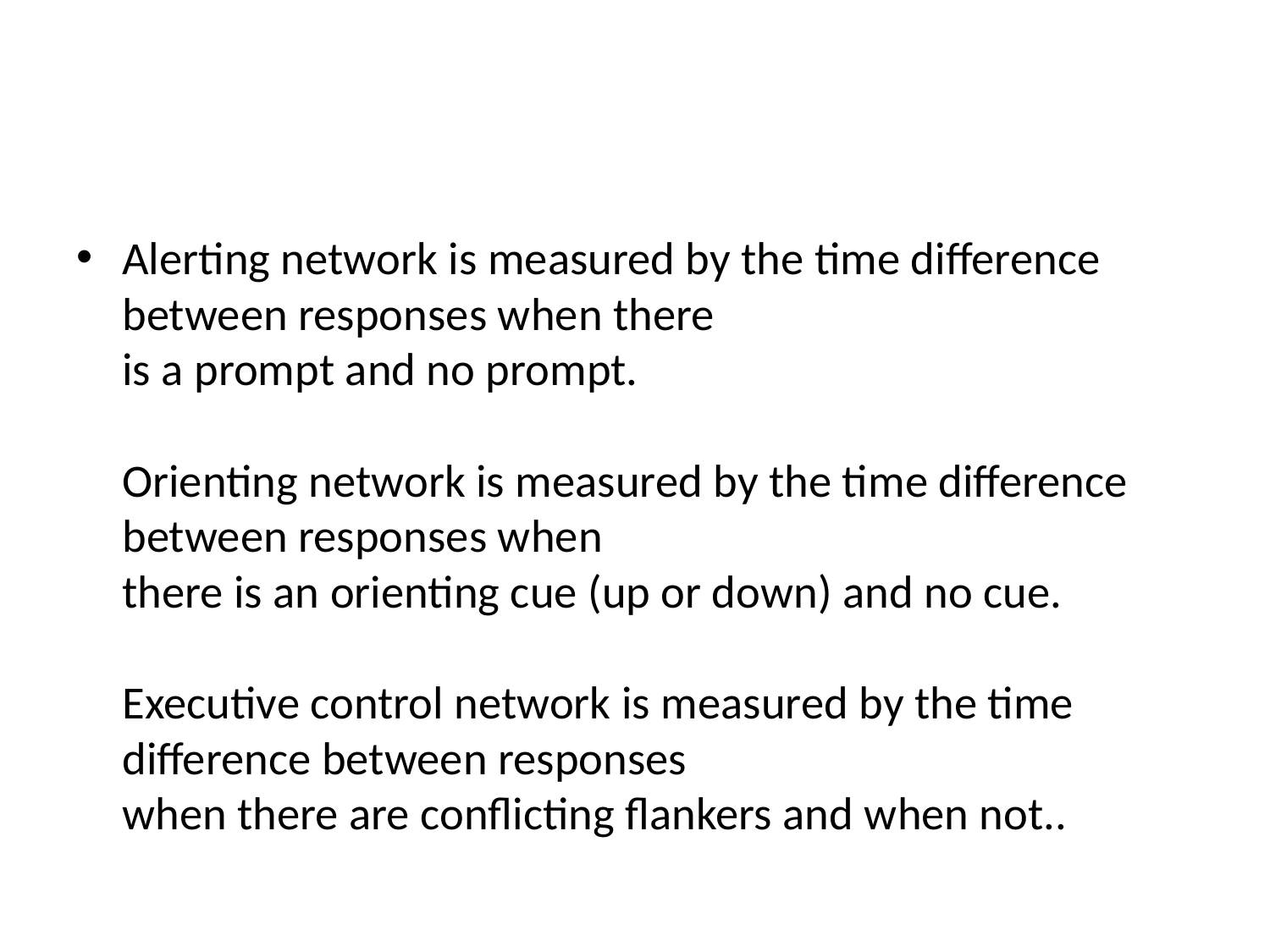

#
Alerting network is measured by the time difference between responses when there
is a prompt and no prompt.
Orienting network is measured by the time difference between responses when
there is an orienting cue (up or down) and no cue.
Executive control network is measured by the time difference between responses
when there are conflicting flankers and when not..